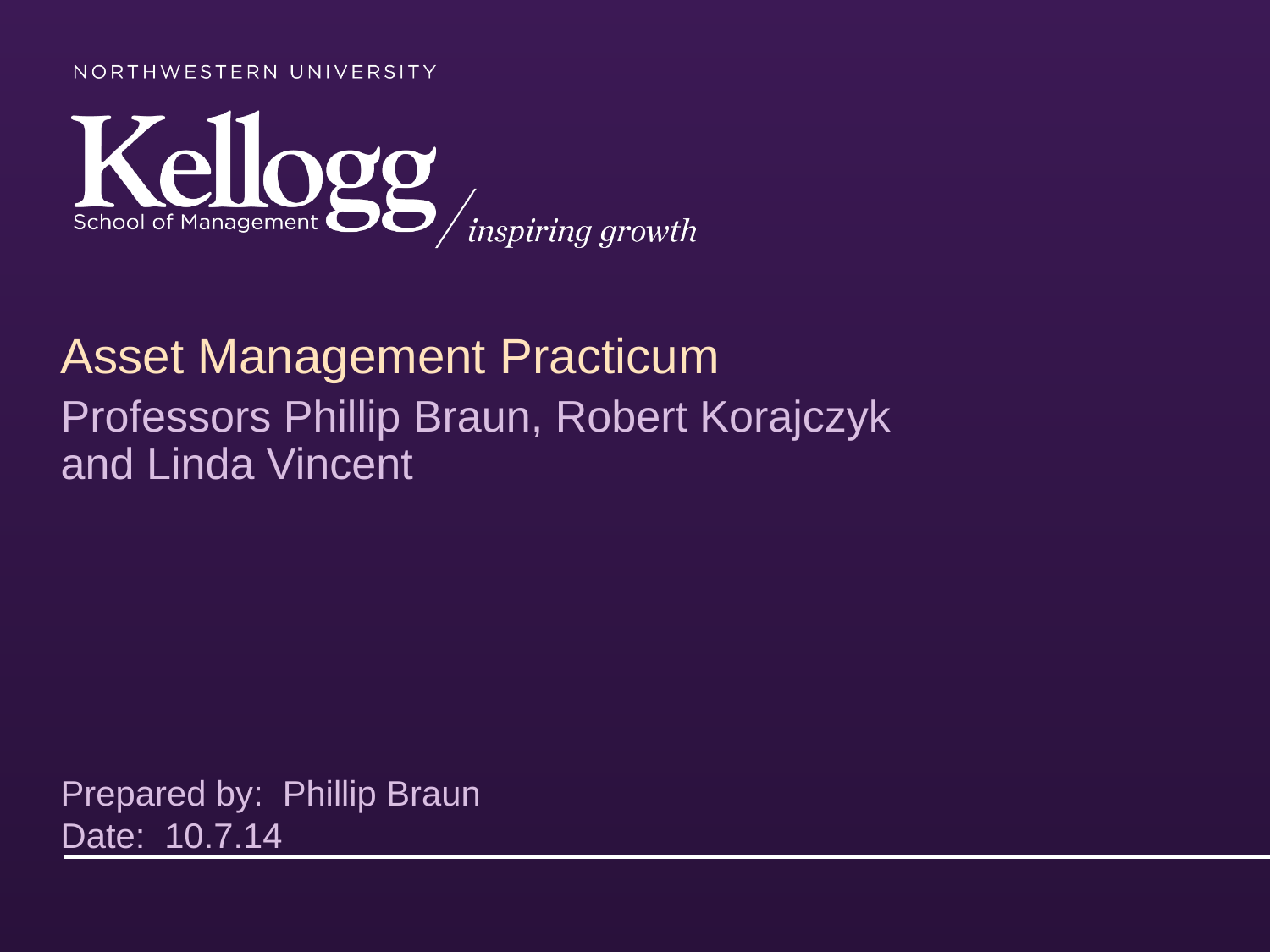

# Asset Management Practicum
Professors Phillip Braun, Robert Korajczyk and Linda Vincent

Prepared by:  Phillip Braun
Date:  10.7.14